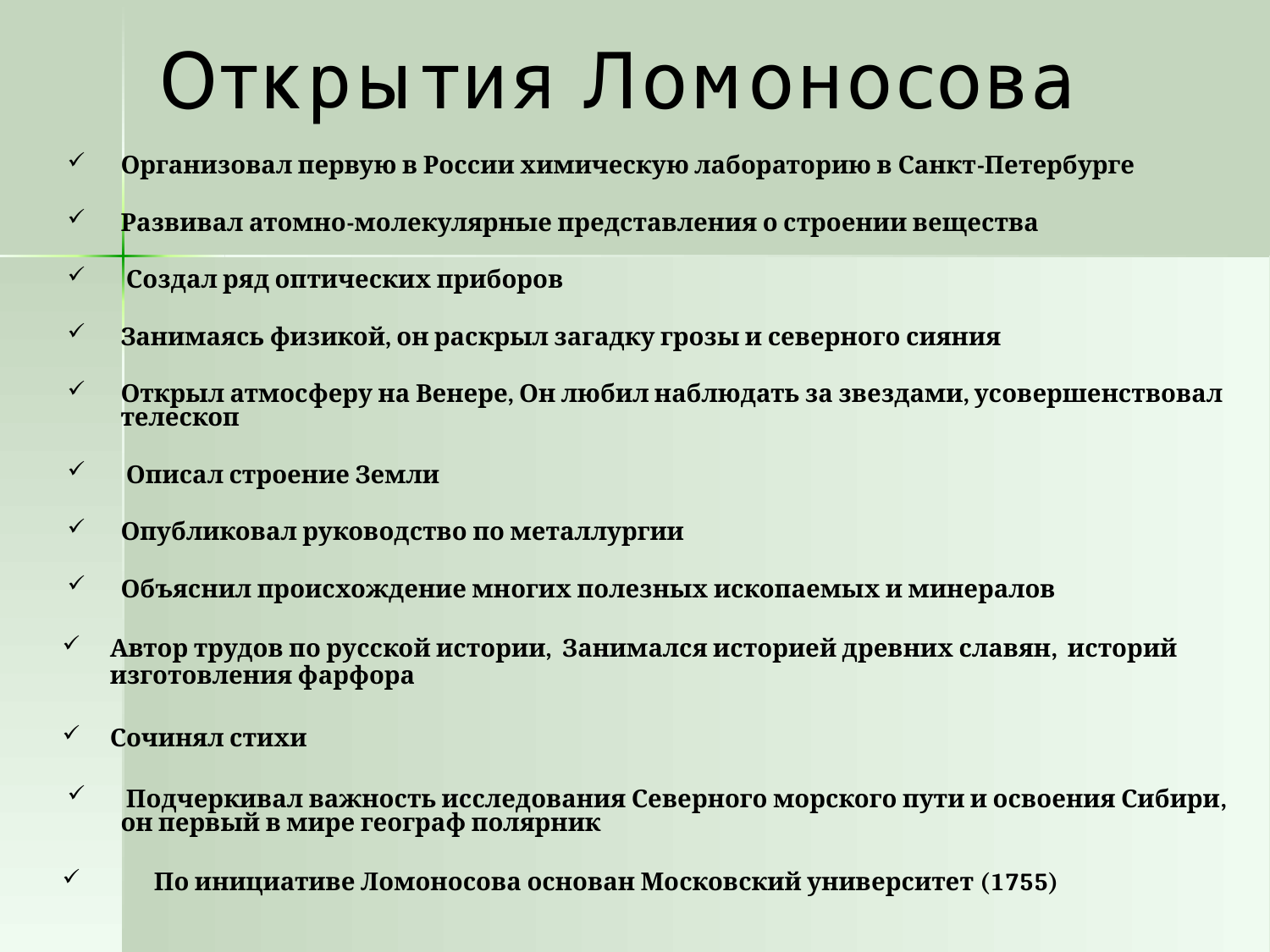

# Открытия Ломоносова
Организовал первую в России химическую лабораторию в Санкт-Петербурге

Развивал атомно-молекулярные представления о строении вещества

 Создал ряд оптических приборов

Занимаясь физикой, он раскрыл загадку грозы и северного сияния

Открыл атмосферу на Венере, Он любил наблюдать за звездами, усовершенствовал телескоп

 Описал строение Земли

Опубликовал руководство по металлургии

Объяснил происхождение многих полезных ископаемых и минералов

Автор трудов по русской истории,  Занимался историей древних славян,  историй изготовления фарфора

Сочинял стихи

 Подчеркивал важность исследования Северного морского пути и освоения Сибири, он первый в мире географ полярник

        По инициативе Ломоносова основан Московский университет (1755)